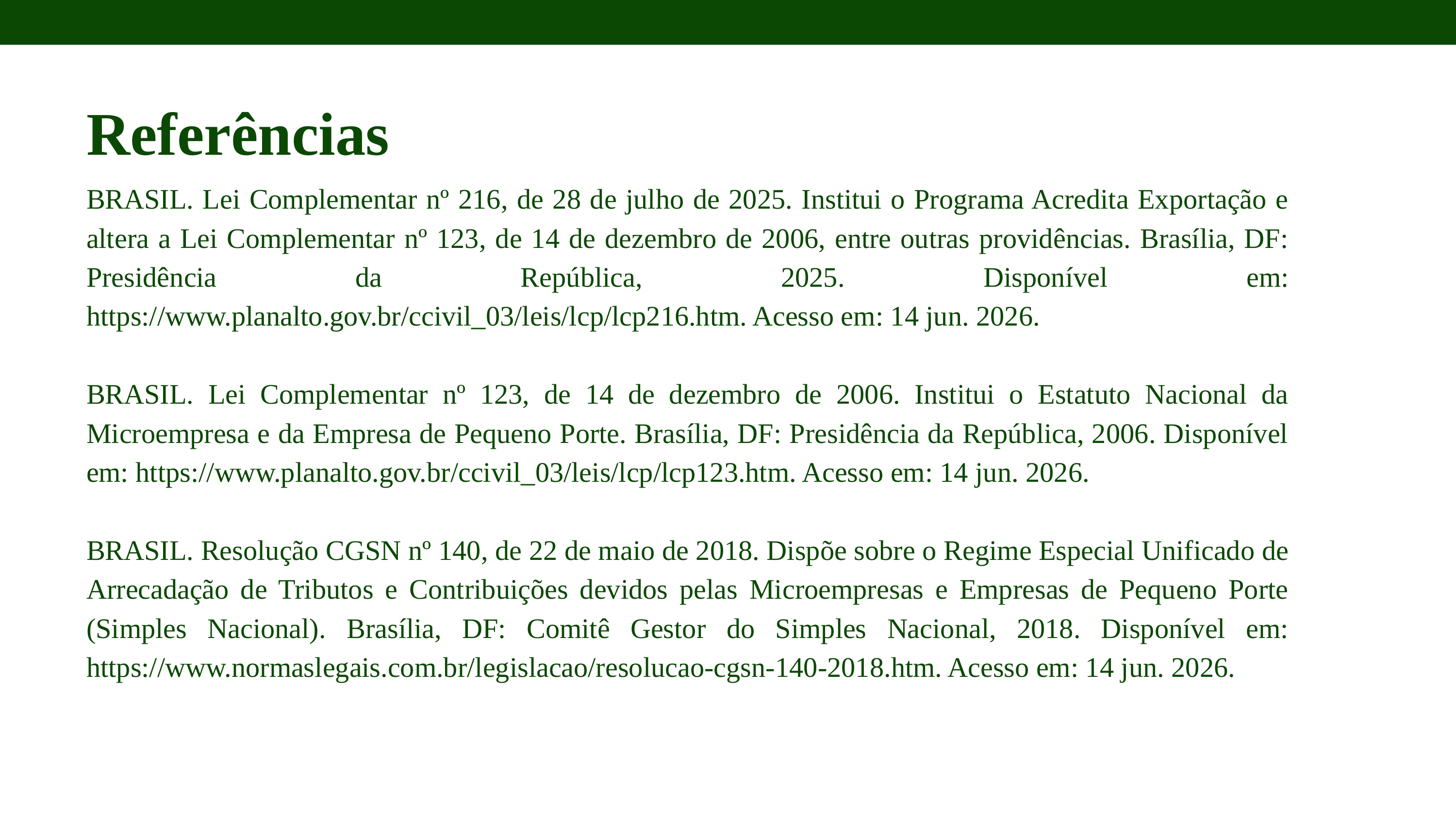

Referências
BRASIL. Lei Complementar nº 216, de 28 de julho de 2025. Institui o Programa Acredita Exportação e altera a Lei Complementar nº 123, de 14 de dezembro de 2006, entre outras providências. Brasília, DF: Presidência da República, 2025. Disponível em: https://www.planalto.gov.br/ccivil_03/leis/lcp/lcp216.htm. Acesso em: 14 jun. 2026.

BRASIL. Lei Complementar nº 123, de 14 de dezembro de 2006. Institui o Estatuto Nacional da Microempresa e da Empresa de Pequeno Porte. Brasília, DF: Presidência da República, 2006. Disponível em: https://www.planalto.gov.br/ccivil_03/leis/lcp/lcp123.htm. Acesso em: 14 jun. 2026.

BRASIL. Resolução CGSN nº 140, de 22 de maio de 2018. Dispõe sobre o Regime Especial Unificado de Arrecadação de Tributos e Contribuições devidos pelas Microempresas e Empresas de Pequeno Porte (Simples Nacional). Brasília, DF: Comitê Gestor do Simples Nacional, 2018. Disponível em: https://www.normaslegais.com.br/legislacao/resolucao-cgsn-140-2018.htm. Acesso em: 14 jun. 2026.